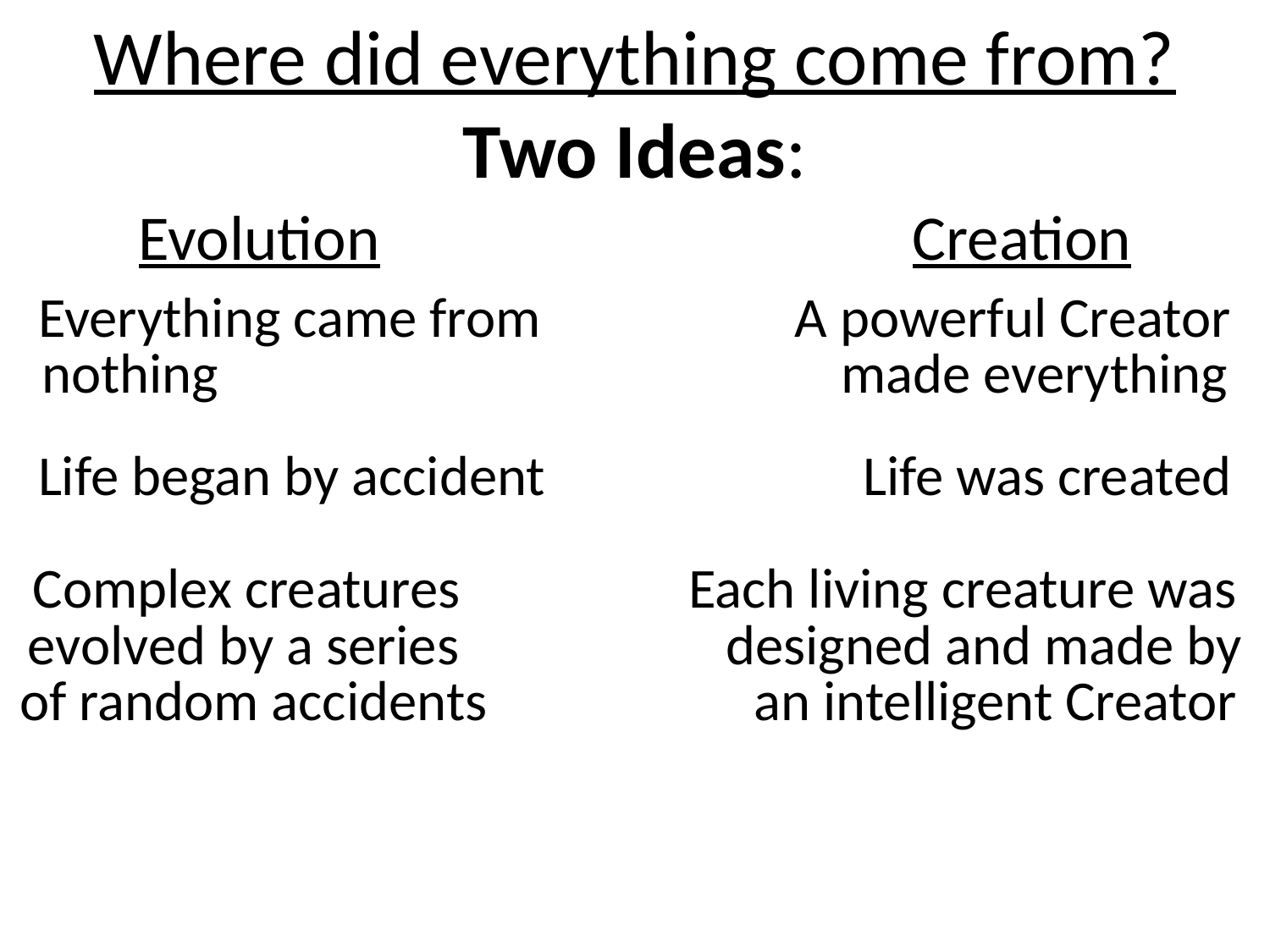

# Where did everything come from? Two Ideas:
Evolution                                     Creation
Everything came from                    A powerful Creator
nothing                                                 made everything
Life began by accident                         Life was created
Complex creatures                  Each living creature was
evolved by a series                     designed and made by
of random accidents                     an intelligent Creator